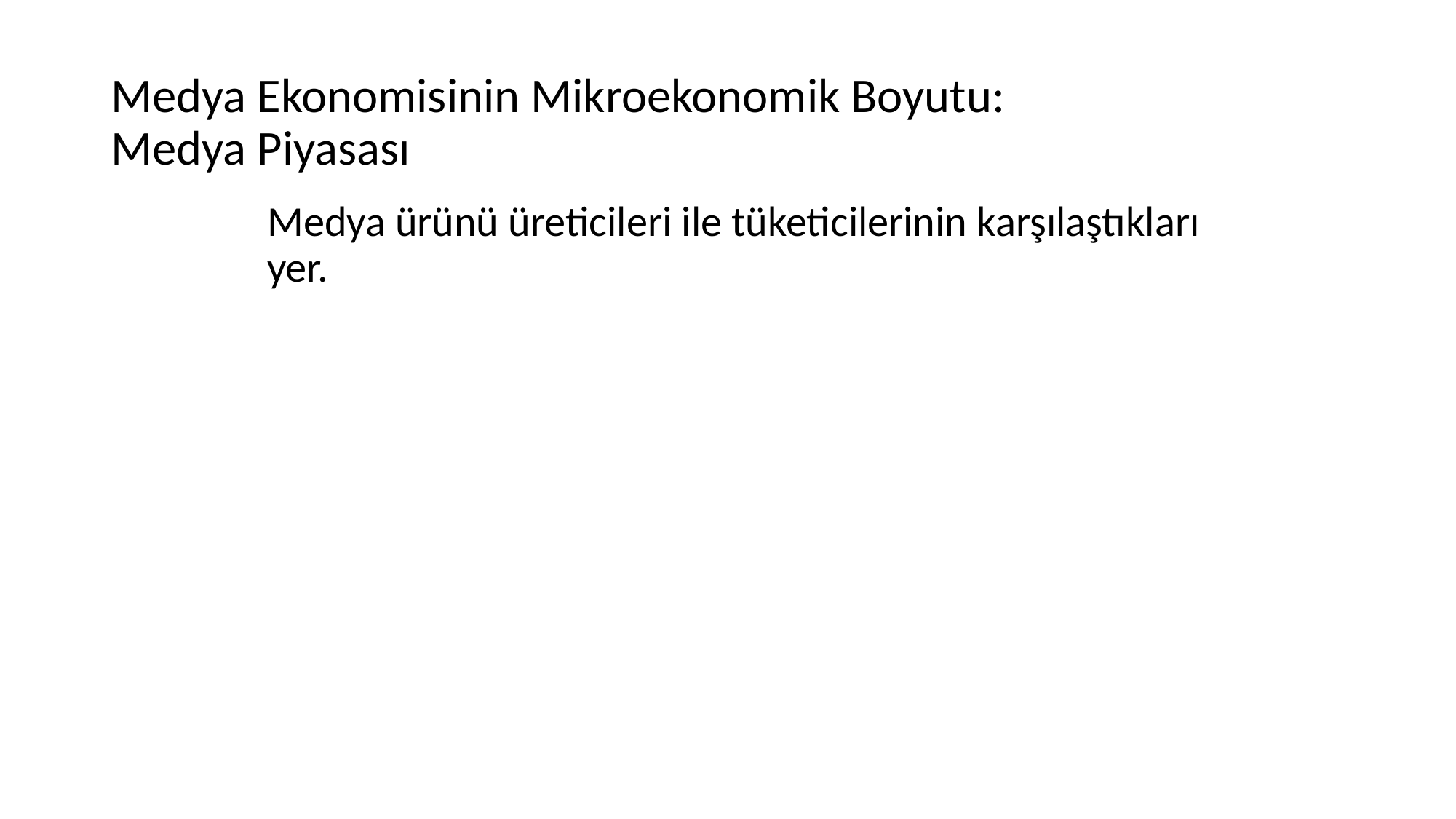

# Medya Ekonomisinin Mikroekonomik Boyutu: Medya Piyasası
	Medya ürünü üreticileri ile tüketicilerinin karşılaştıkları yer.